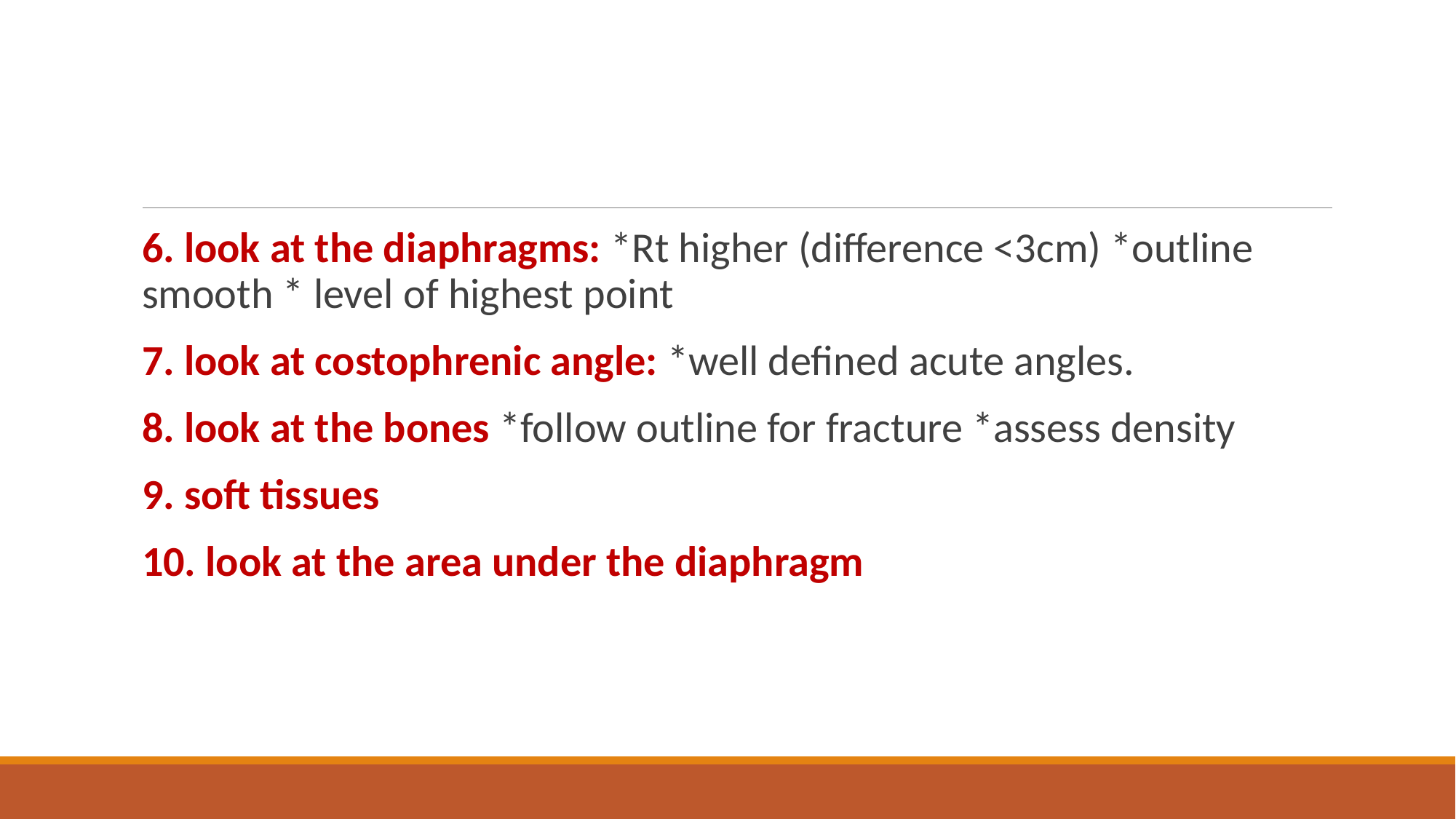

#
6. look at the diaphragms: *Rt higher (difference <3cm) *outline smooth * level of highest point
7. look at costophrenic angle: *well defined acute angles.
8. look at the bones *follow outline for fracture *assess density
9. soft tissues
10. look at the area under the diaphragm